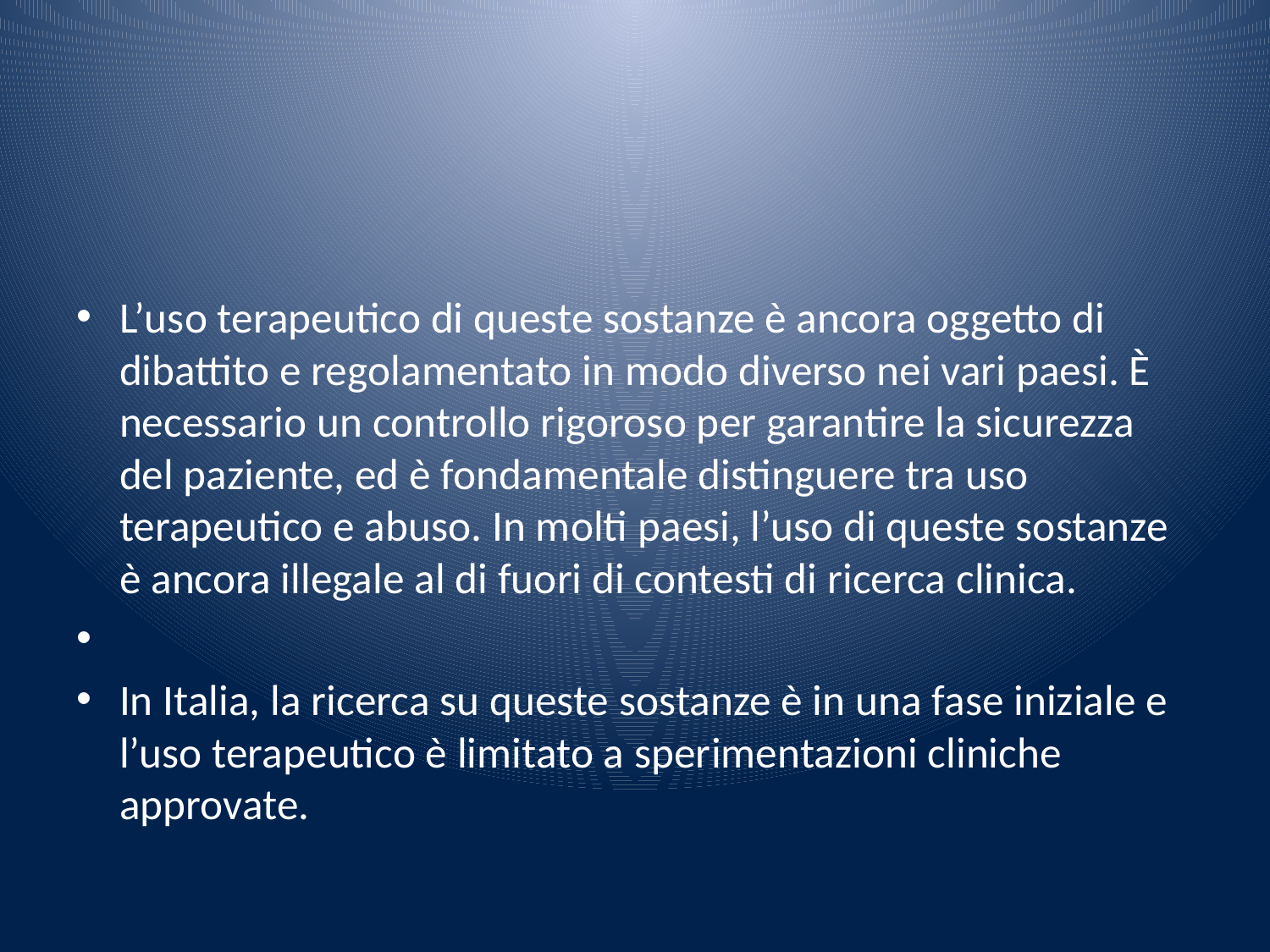

#

L’uso terapeutico di queste sostanze è ancora oggetto di dibattito e regolamentato in modo diverso nei vari paesi. È necessario un controllo rigoroso per garantire la sicurezza del paziente, ed è fondamentale distinguere tra uso terapeutico e abuso. In molti paesi, l’uso di queste sostanze è ancora illegale al di fuori di contesti di ricerca clinica.

In Italia, la ricerca su queste sostanze è in una fase iniziale e l’uso terapeutico è limitato a sperimentazioni cliniche approvate.